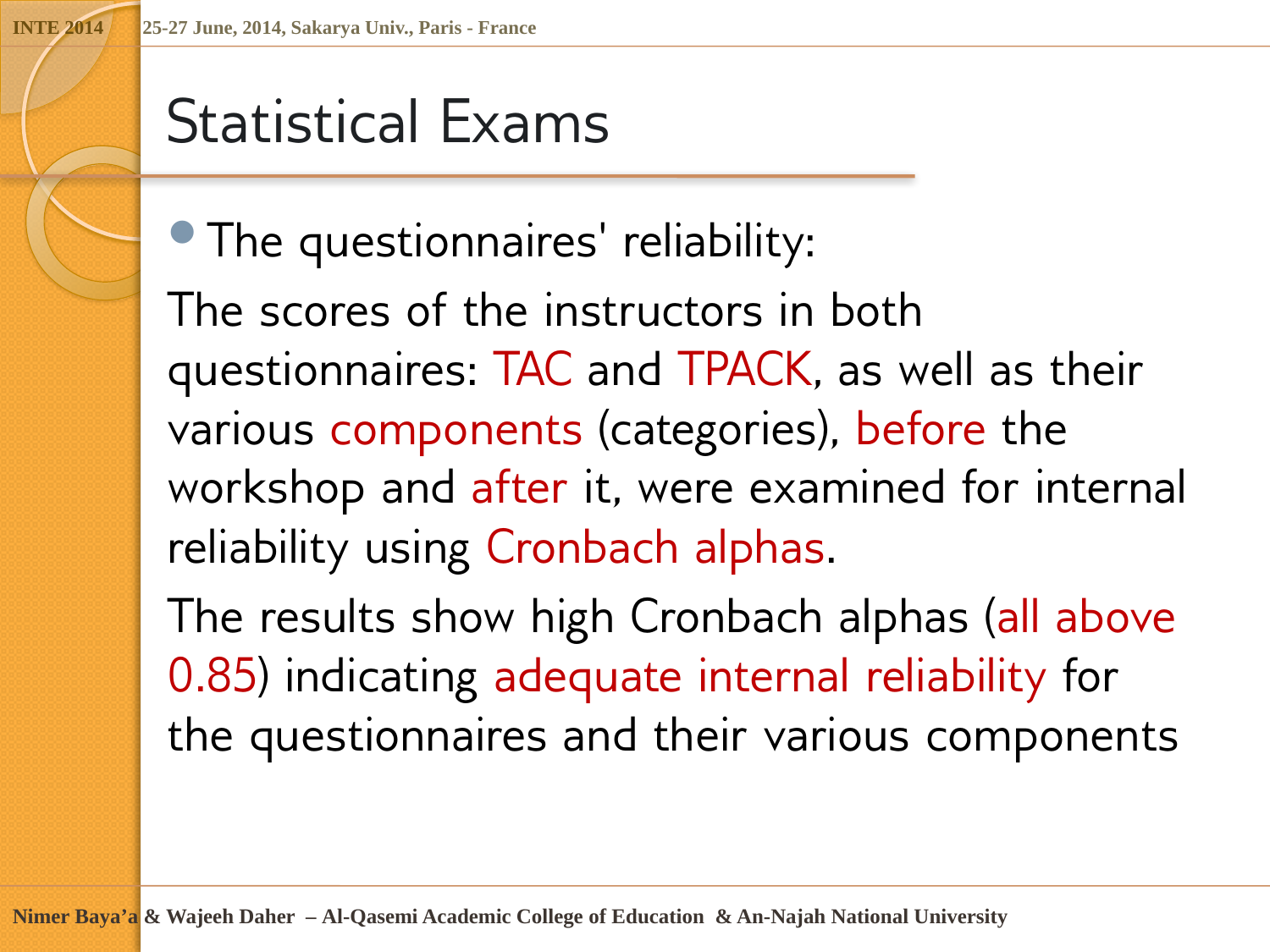

# Statistical Exams
The questionnaires' reliability:
The scores of the instructors in both questionnaires: TAC and TPACK, as well as their various components (categories), before the workshop and after it, were examined for internal reliability using Cronbach alphas.
The results show high Cronbach alphas (all above 0.85) indicating adequate internal reliability for the questionnaires and their various components